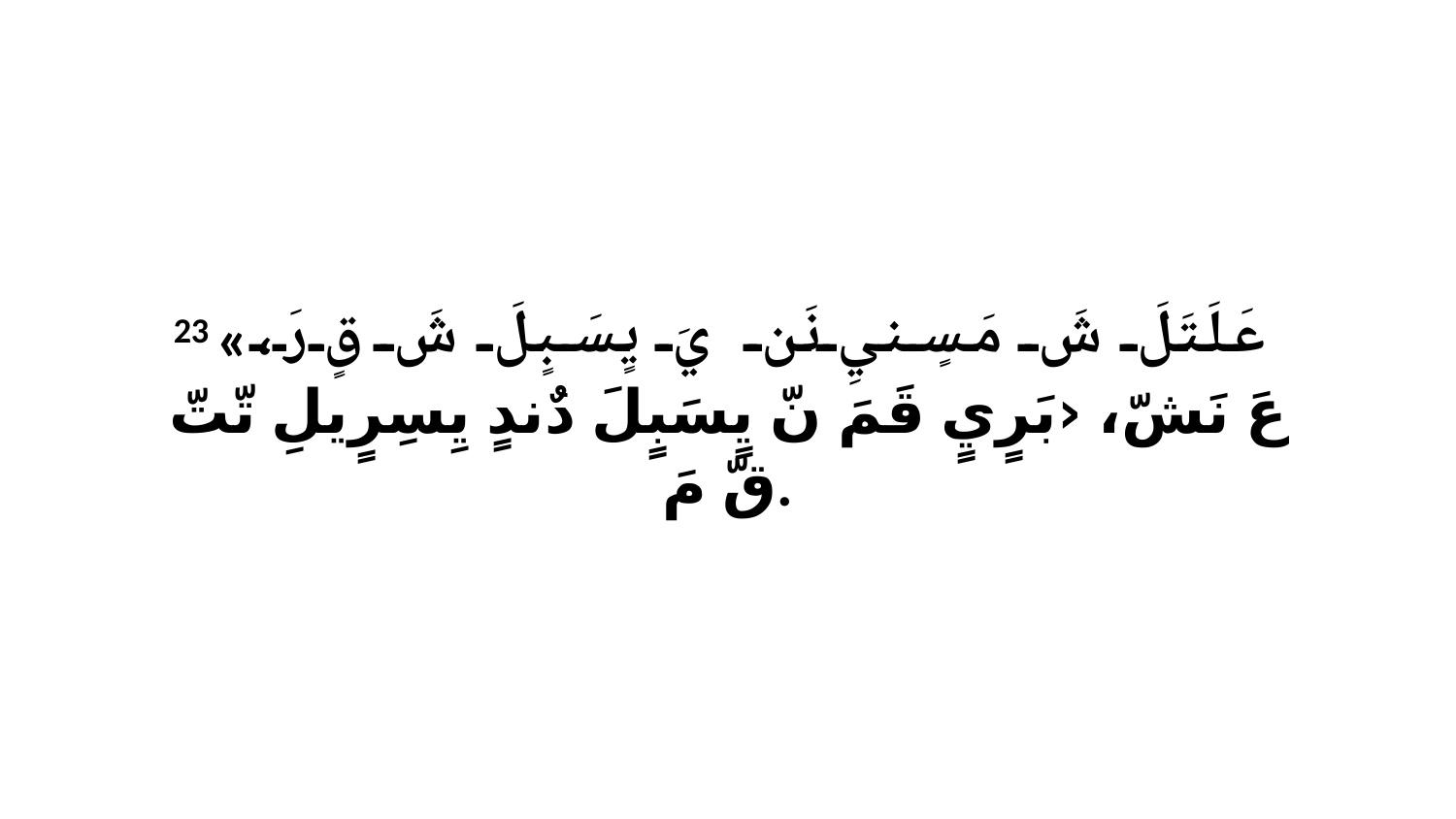

23 «عَلَتَلَ شَ مَسٍنيِ نَن يَ يٍسَبٍلَ شَ قٍ رَ، عَ نَشّ، ‹بَرٍيٍ قَمَ نّ يٍسَبٍلَ دٌندٍ يِسِرٍيلِ تّتّ قّ مَ.